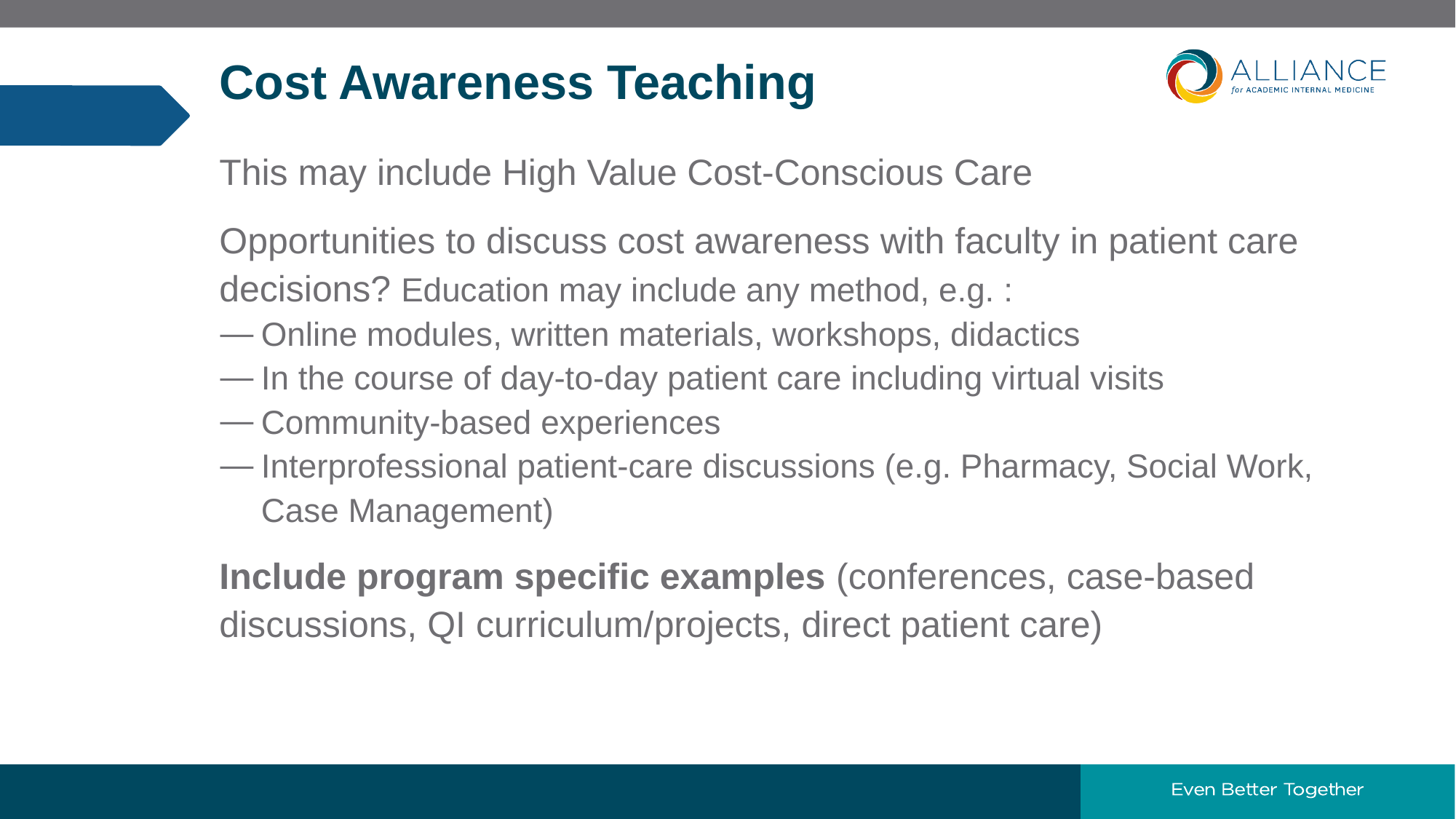

15
# Cost Awareness Teaching
This may include High Value Cost-Conscious Care

Opportunities to discuss cost awareness with faculty in patient care decisions? Education may include any method, e.g. :
Online modules, written materials, workshops, didactics
In the course of day-to-day patient care including virtual visits
Community-based experiences
Interprofessional patient-care discussions (e.g. Pharmacy, Social Work, Case Management)

Include program specific examples (conferences, case-based discussions, QI curriculum/projects, direct patient care)